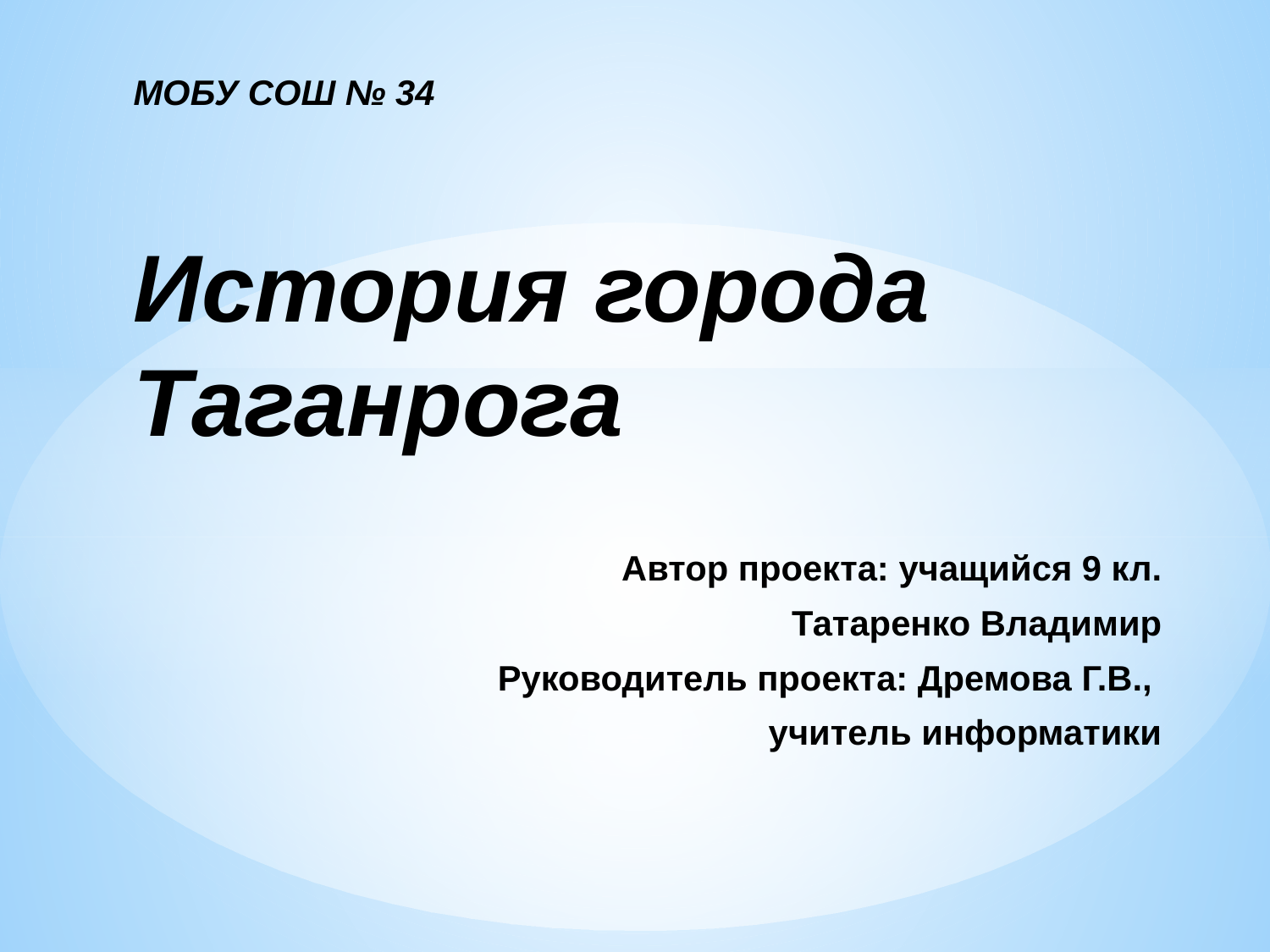

# МОБУ СОШ № 34 История города        Таганрога
Автор проекта: учащийся 9 кл.
Татаренко Владимир
Руководитель проекта: Дремова Г.В.,
учитель информатики